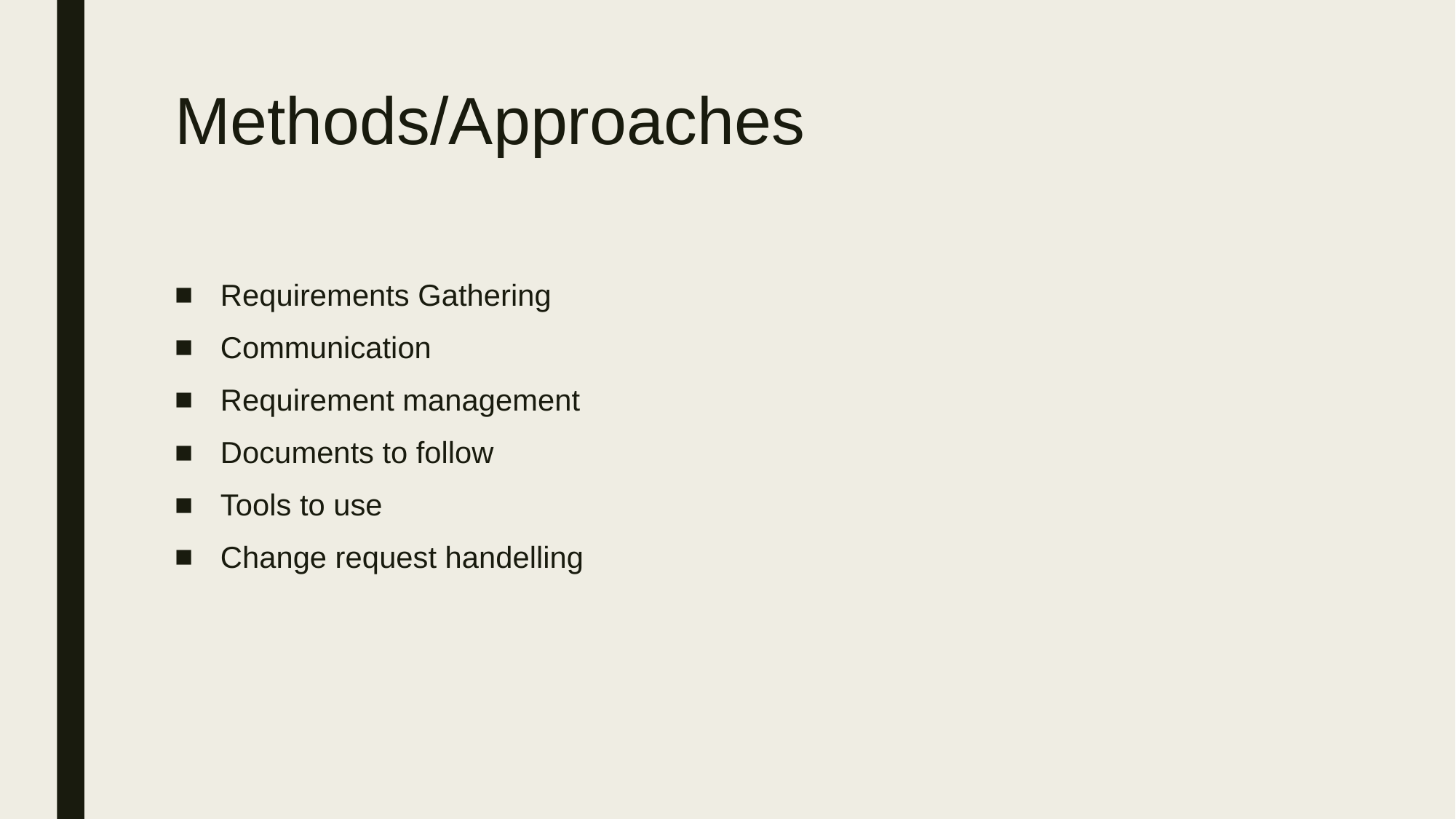

# Methods/Approaches
Requirements Gathering
Communication
Requirement management
Documents to follow
Tools to use
Change request handelling